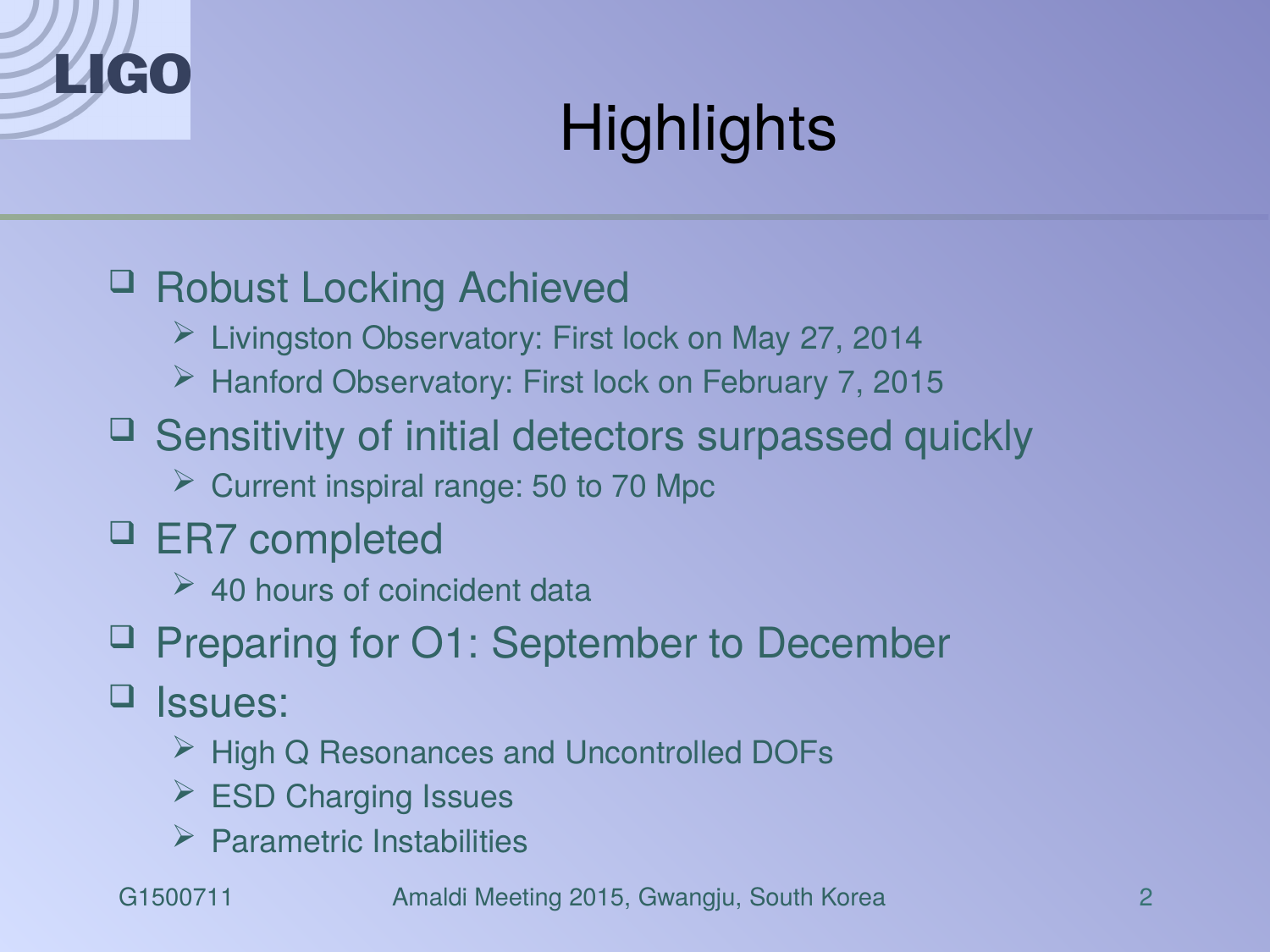

# Highlights
Robust Locking Achieved
Livingston Observatory: First lock on May 27, 2014
Hanford Observatory: First lock on February 7, 2015
Sensitivity of initial detectors surpassed quickly
Current inspiral range: 50 to 70 Mpc
ER7 completed
40 hours of coincident data
Preparing for O1: September to December
Issues:
High Q Resonances and Uncontrolled DOFs
ESD Charging Issues
Parametric Instabilities